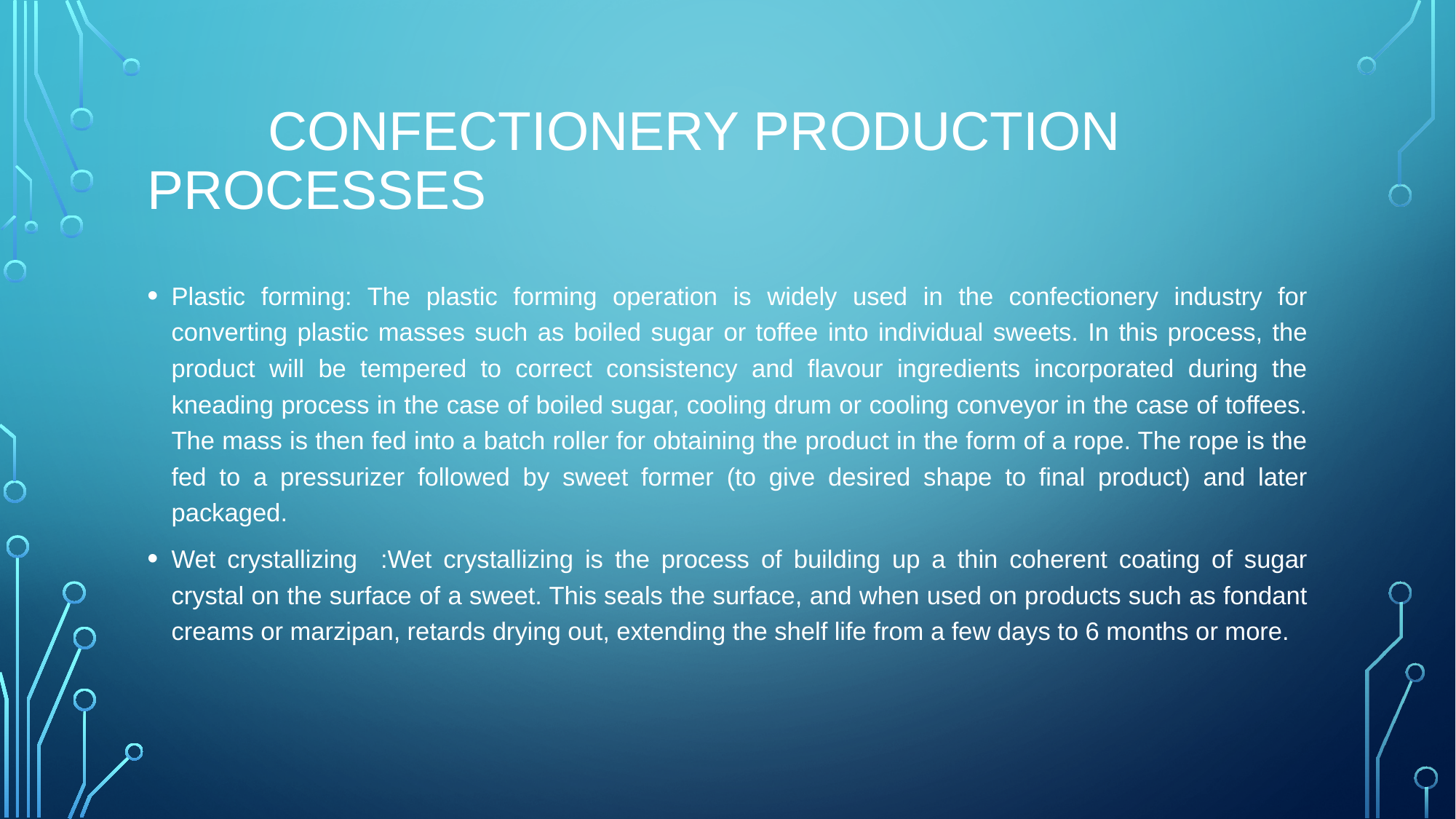

# Confectionery Production Processes
Plastic forming: The plastic forming operation is widely used in the confectionery industry for converting plastic masses such as boiled sugar or toffee into individual sweets. In this process, the product will be tempered to correct consistency and flavour ingredients incorporated during the kneading process in the case of boiled sugar, cooling drum or cooling conveyor in the case of toffees. The mass is then fed into a batch roller for obtaining the product in the form of a rope. The rope is the fed to a pressurizer followed by sweet former (to give desired shape to final product) and later packaged.
Wet crystallizing  :Wet crystallizing is the process of building up a thin coherent coating of sugar crystal on the surface of a sweet. This seals the surface, and when used on products such as fondant creams or marzipan, retards drying out, extending the shelf life from a few days to 6 months or more.